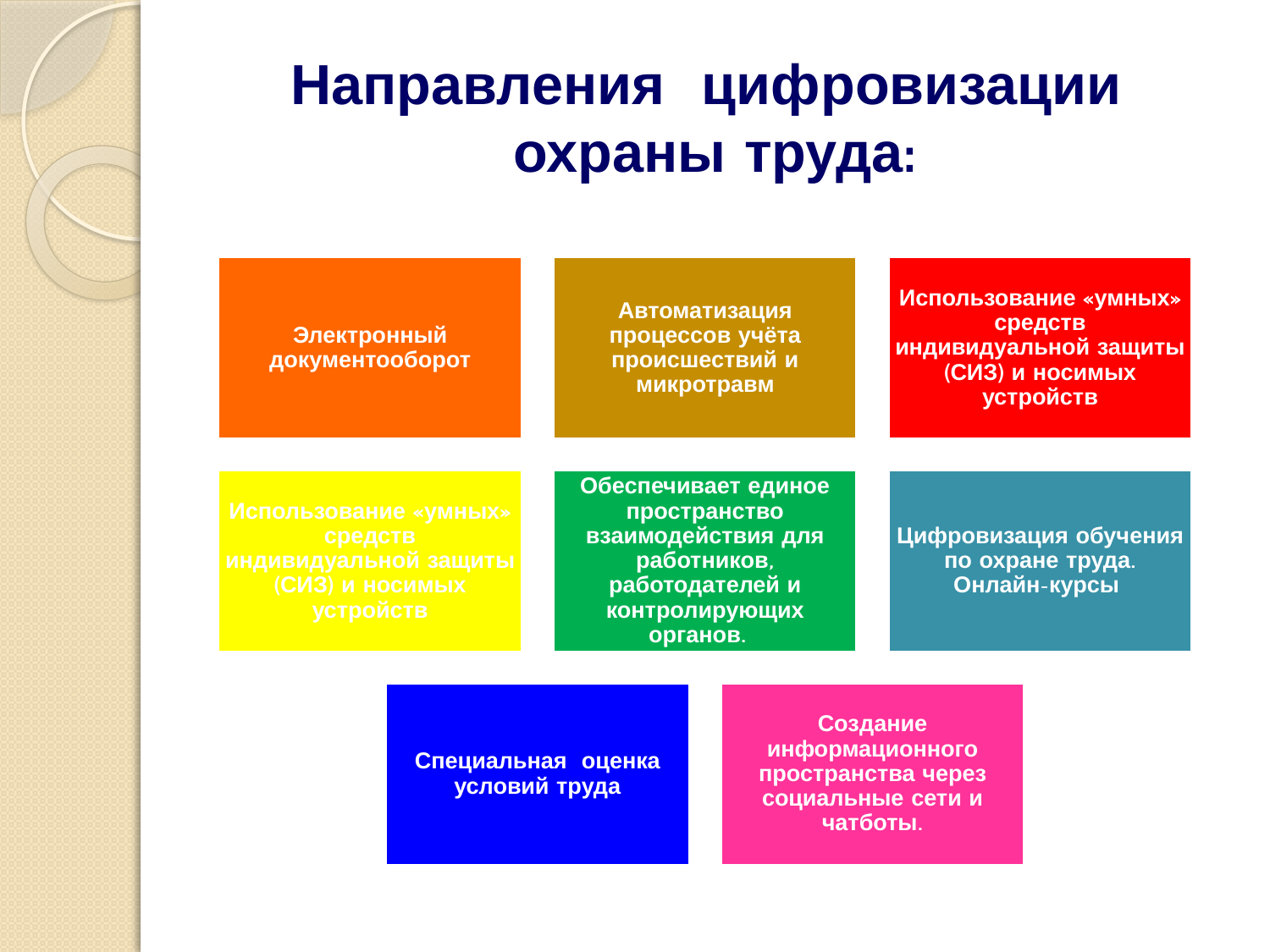

# Направления  цифровизации охраны труда:
Электронный документооборот
Автоматизация процессов учёта происшествий и микротравм
Использование «умных» средств индивидуальной защиты (СИЗ) и носимых устройств
Использование «умных» средств индивидуальной защиты (СИЗ) и носимых устройств
Обеспечивает единое пространство взаимодействия для работников, работодателей и контролирующих органов.
Цифровизация обучения по охране труда. Онлайн-курсы
Специальная  оценка условий труда
Создание информационного пространства через социальные сети и чатботы.